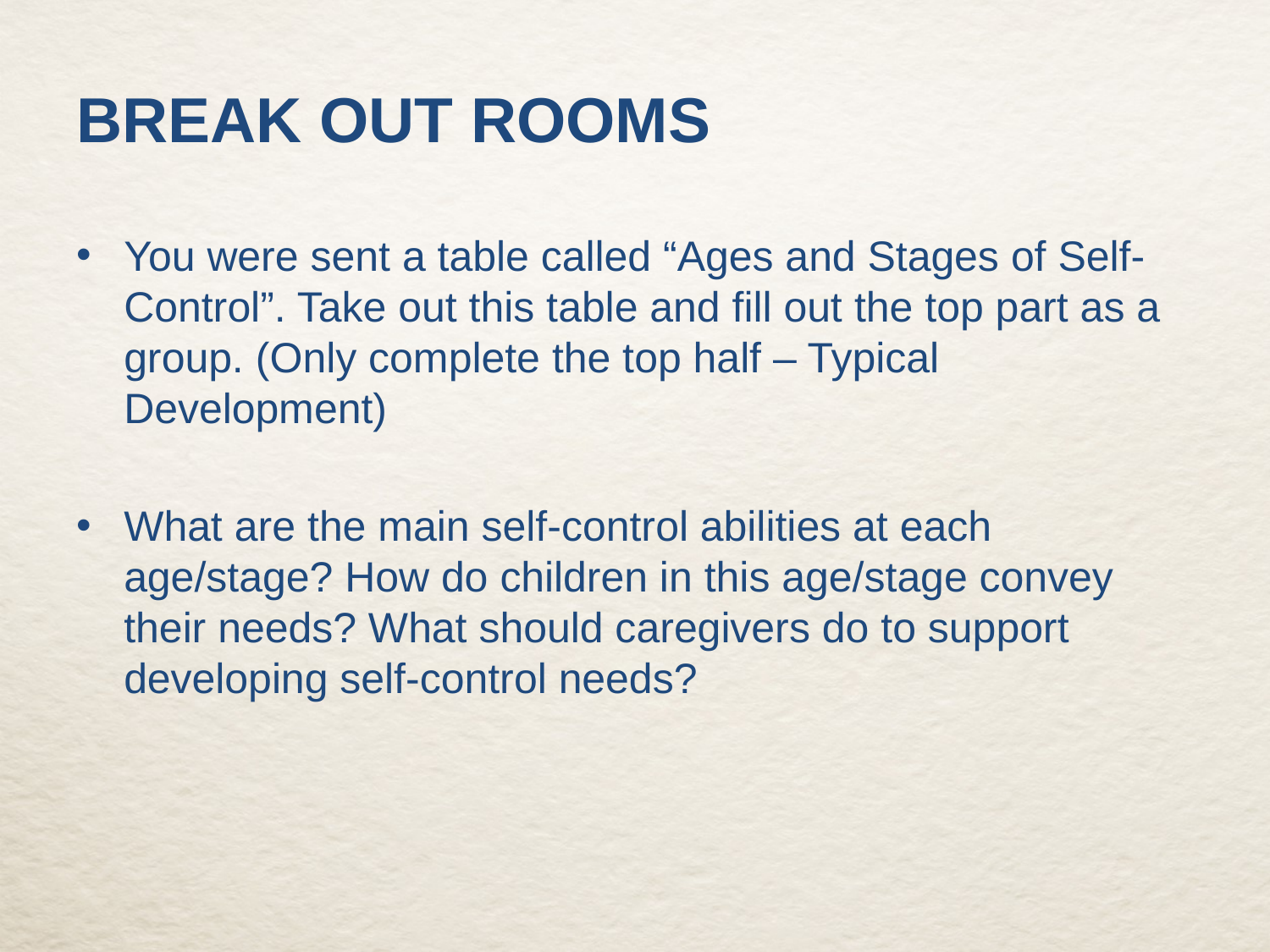

# Break out rooms
You were sent a table called “Ages and Stages of Self-Control”. Take out this table and fill out the top part as a group. (Only complete the top half – Typical Development)

What are the main self-control abilities at each age/stage? How do children in this age/stage convey their needs? What should caregivers do to support developing self-control needs?